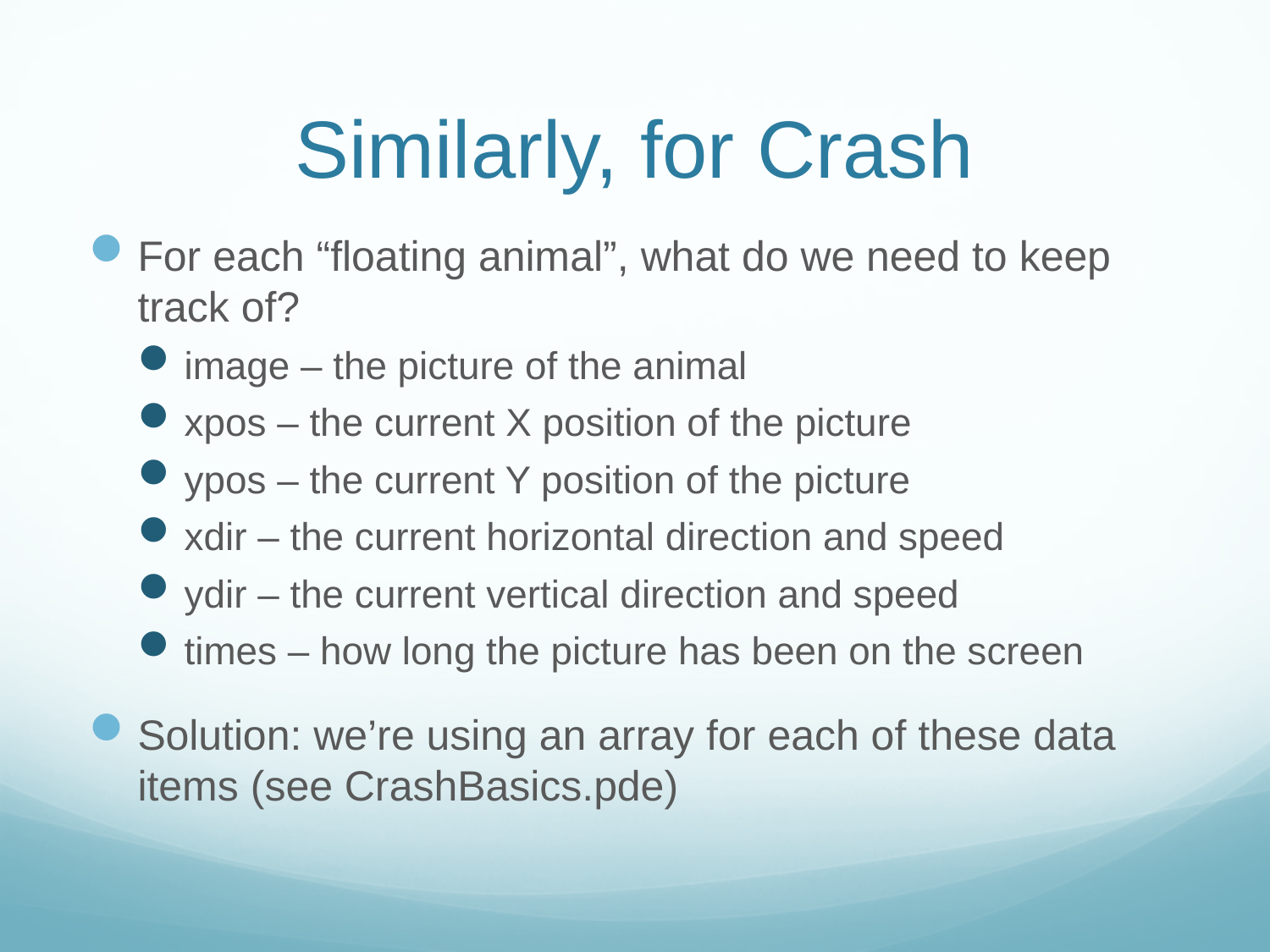

# Similarly, for Crash
For each “floating animal”, what do we need to keep track of?
image – the picture of the animal
xpos – the current X position of the picture
ypos – the current Y position of the picture
xdir – the current horizontal direction and speed
ydir – the current vertical direction and speed
times – how long the picture has been on the screen
Solution: we’re using an array for each of these data items (see CrashBasics.pde)